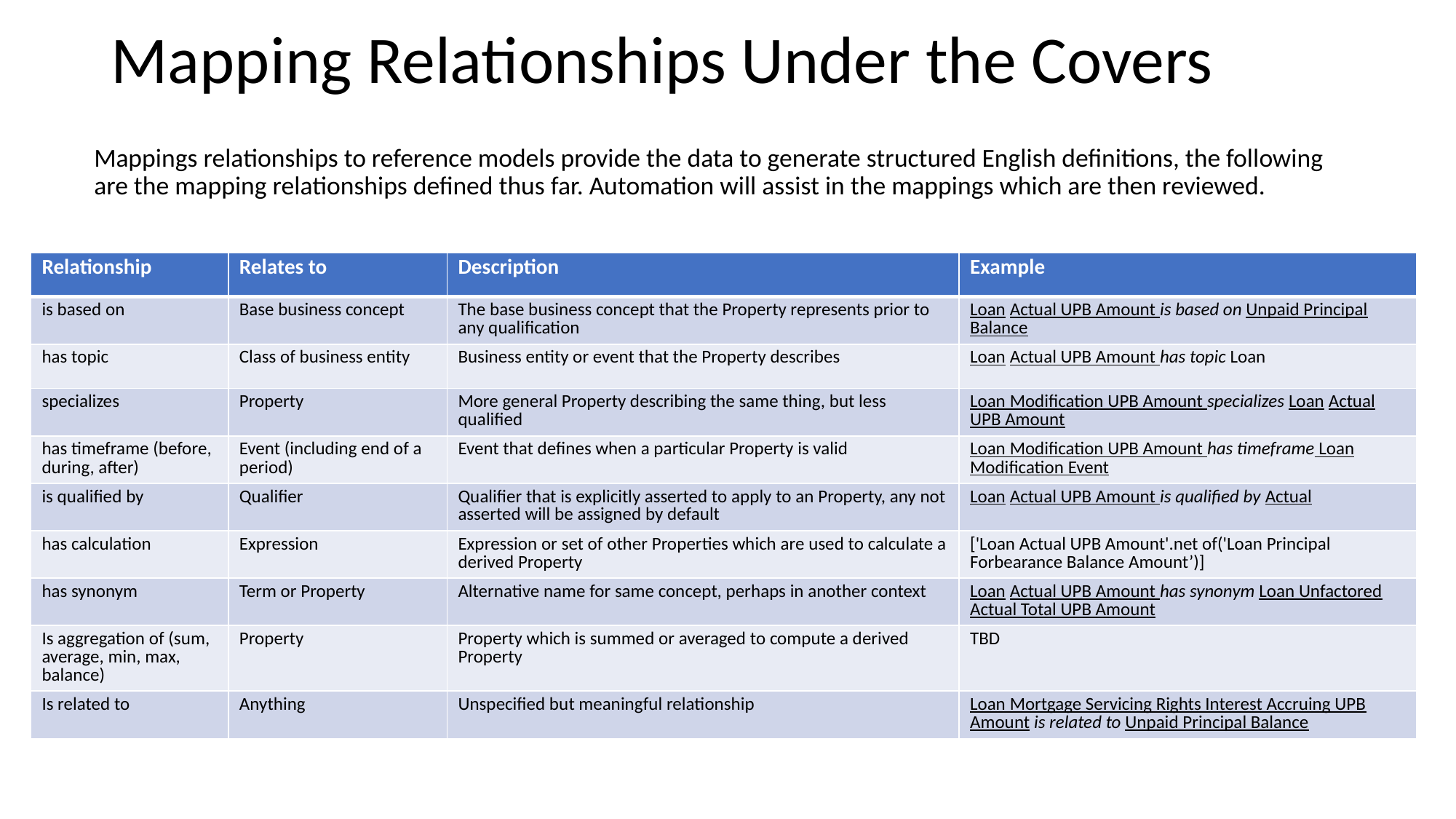

# Mapping Relationships Under the Covers
Mappings relationships to reference models provide the data to generate structured English definitions, the following are the mapping relationships defined thus far. Automation will assist in the mappings which are then reviewed.
| Relationship | Relates to | Description | Example |
| --- | --- | --- | --- |
| is based on | Base business concept | The base business concept that the Property represents prior to any qualification | Loan Actual UPB Amount is based on Unpaid Principal Balance |
| has topic | Class of business entity | Business entity or event that the Property describes | Loan Actual UPB Amount has topic Loan |
| specializes | Property | More general Property describing the same thing, but less qualified | Loan Modification UPB Amount specializes Loan Actual UPB Amount |
| has timeframe (before, during, after) | Event (including end of a period) | Event that defines when a particular Property is valid | Loan Modification UPB Amount has timeframe Loan Modification Event |
| is qualified by | Qualifier | Qualifier that is explicitly asserted to apply to an Property, any not asserted will be assigned by default | Loan Actual UPB Amount is qualified by Actual |
| has calculation | Expression | Expression or set of other Properties which are used to calculate a derived Property | ['Loan Actual UPB Amount'.net of('Loan Principal Forbearance Balance Amount’)] |
| has synonym | Term or Property | Alternative name for same concept, perhaps in another context | Loan Actual UPB Amount has synonym Loan Unfactored Actual Total UPB Amount |
| Is aggregation of (sum, average, min, max, balance) | Property | Property which is summed or averaged to compute a derived Property | TBD |
| Is related to | Anything | Unspecified but meaningful relationship | Loan Mortgage Servicing Rights Interest Accruing UPB Amount is related to Unpaid Principal Balance |